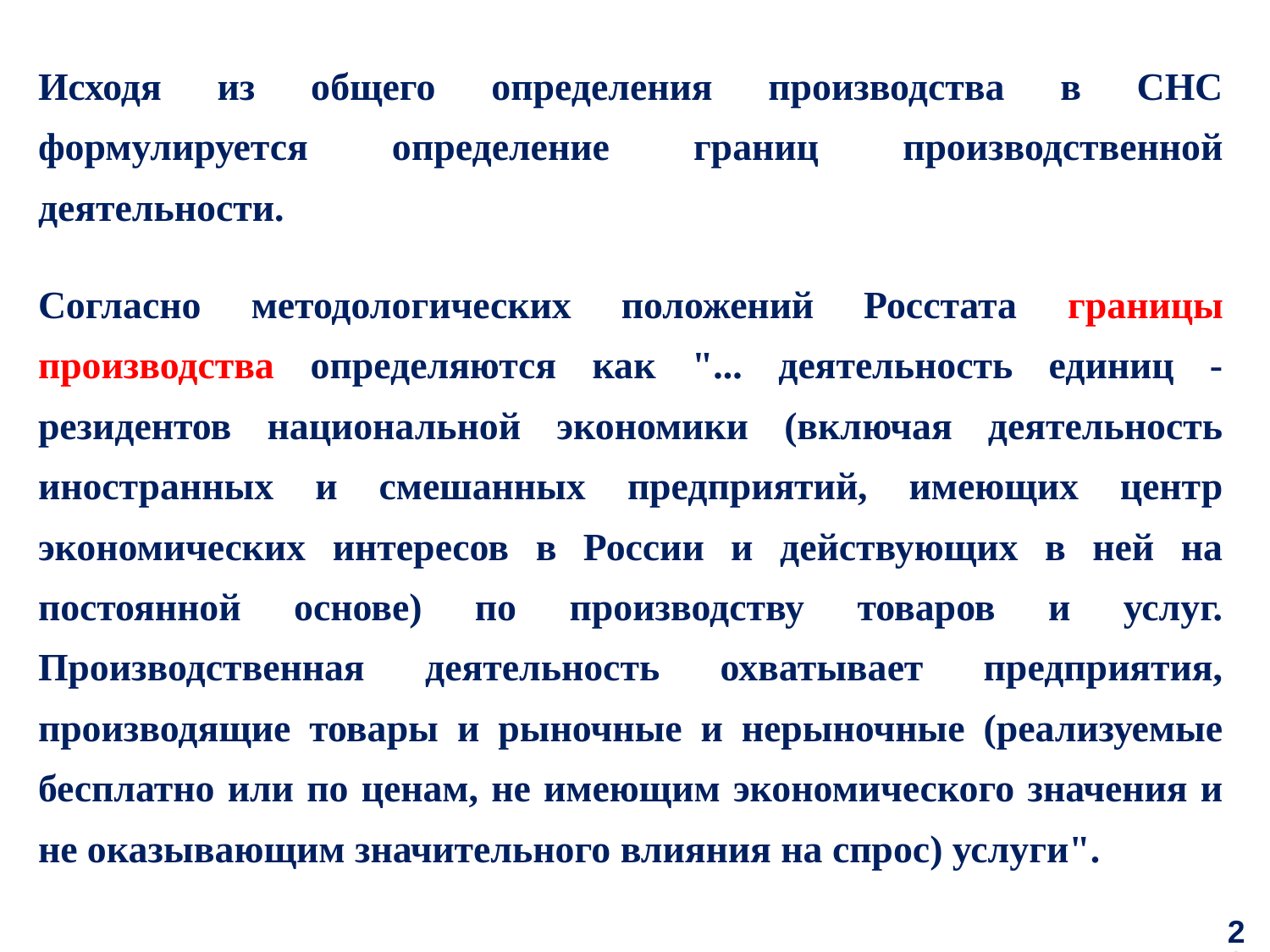

Исходя из общего определения производства в СНС формулируется определение границ производственной деятельности.
Согласно методологических положений Росстата границы производства определяются как "... деятельность единиц - резидентов национальной экономики (включая деятельность иностранных и смешанных предприятий, имеющих центр экономических интересов в России и действующих в ней на постоянной основе) по производству товаров и услуг. Производственная деятельность охватывает предприятия, производящие товары и рыночные и нерыночные (реализуемые бесплатно или по ценам, не имеющим экономического значения и не оказывающим значительного влияния на спрос) услуги".

22